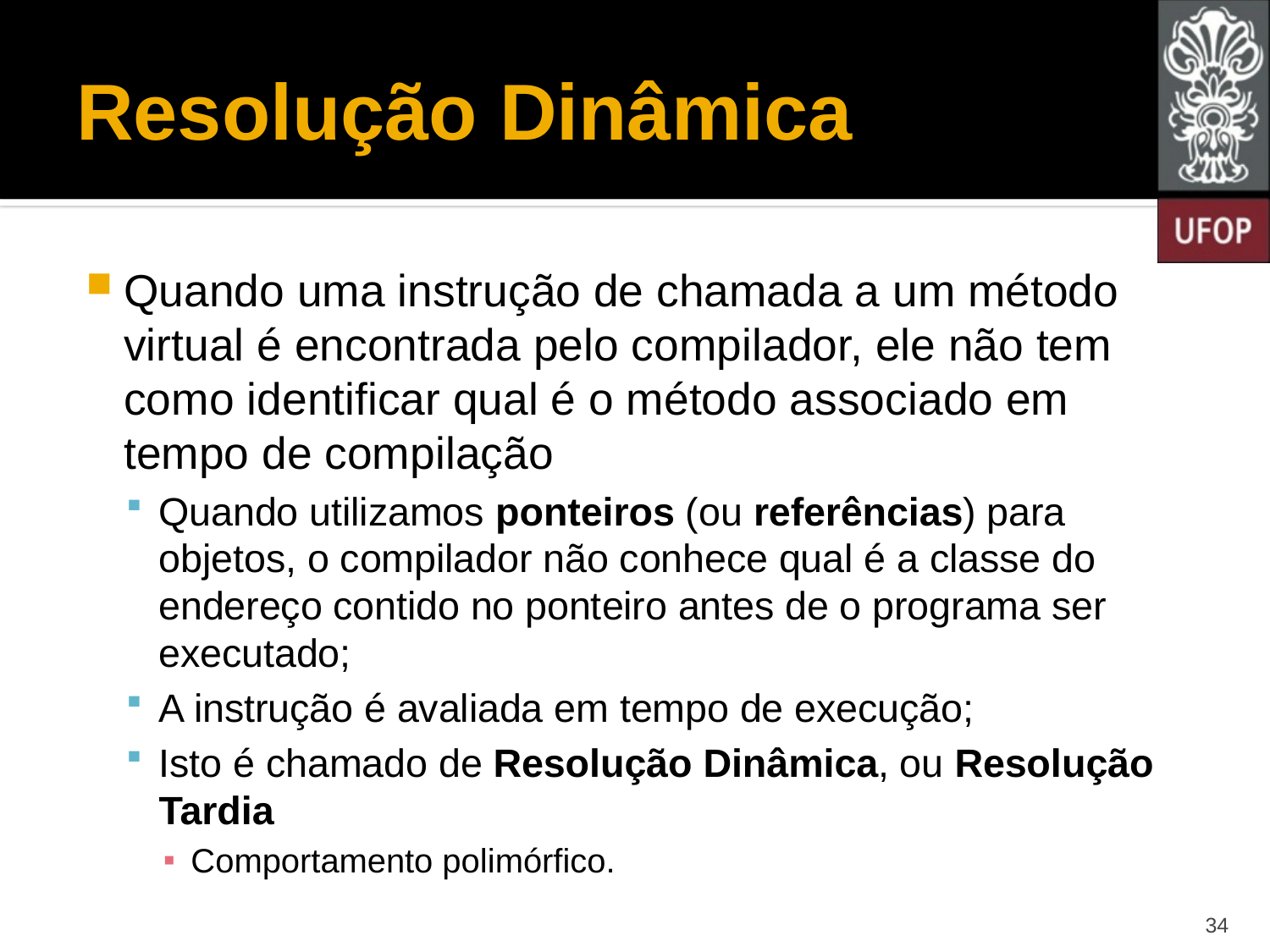

# Resolução Dinâmica
Quando uma instrução de chamada a um método virtual é encontrada pelo compilador, ele não tem como identificar qual é o método associado em tempo de compilação
Quando utilizamos ponteiros (ou referências) para objetos, o compilador não conhece qual é a classe do endereço contido no ponteiro antes de o programa ser executado;
A instrução é avaliada em tempo de execução;
Isto é chamado de Resolução Dinâmica, ou Resolução Tardia
Comportamento polimórfico.
34